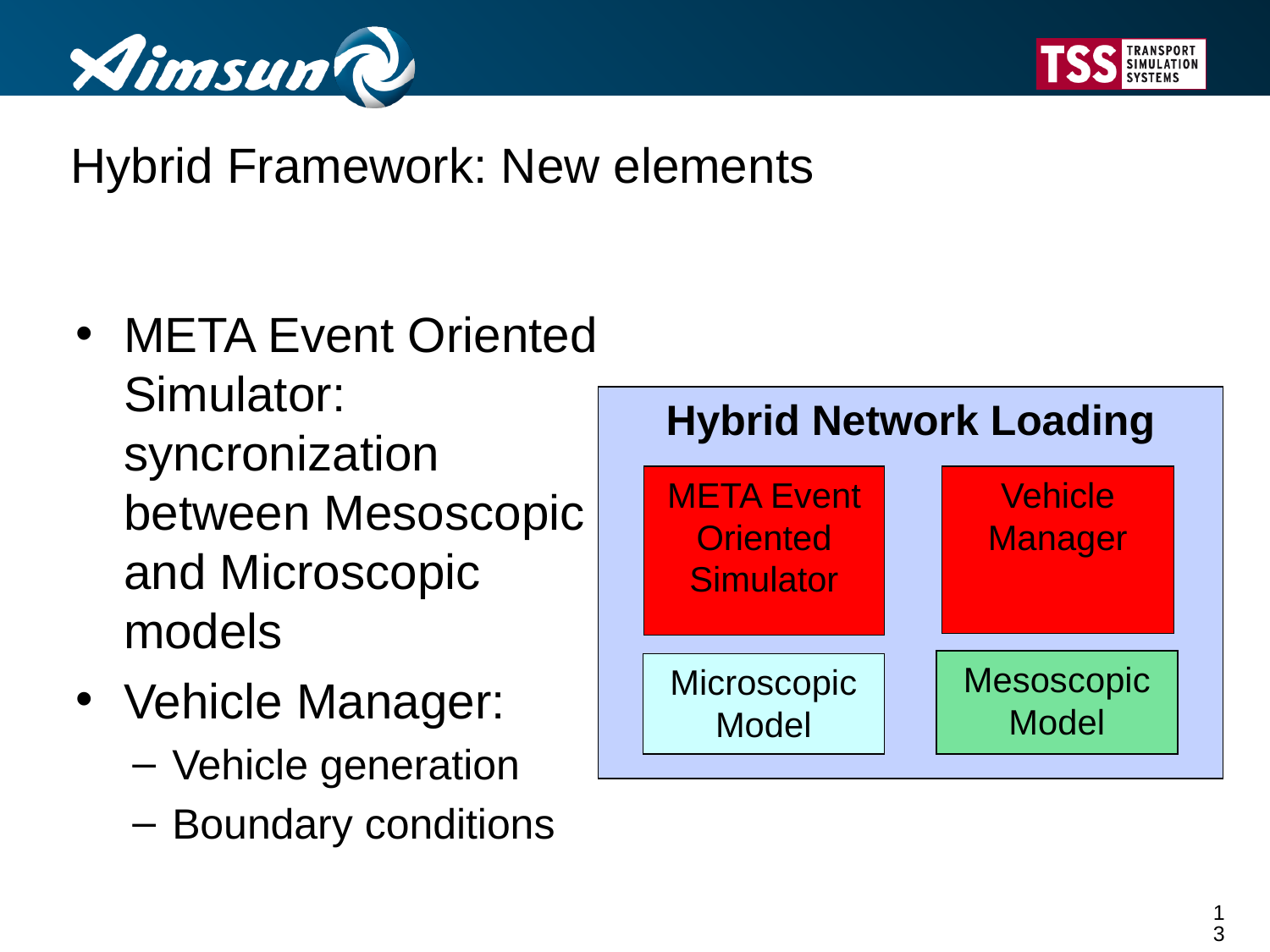

# Hybrid Framework: New elements
META Event Oriented Simulator: syncronization between Mesoscopic and Microscopic models
Vehicle Manager:
Vehicle generation
Boundary conditions

Hybrid Network Loading
META Event Oriented Simulator
Vehicle Manager
Mesoscopic Model
Microscopic Model
13